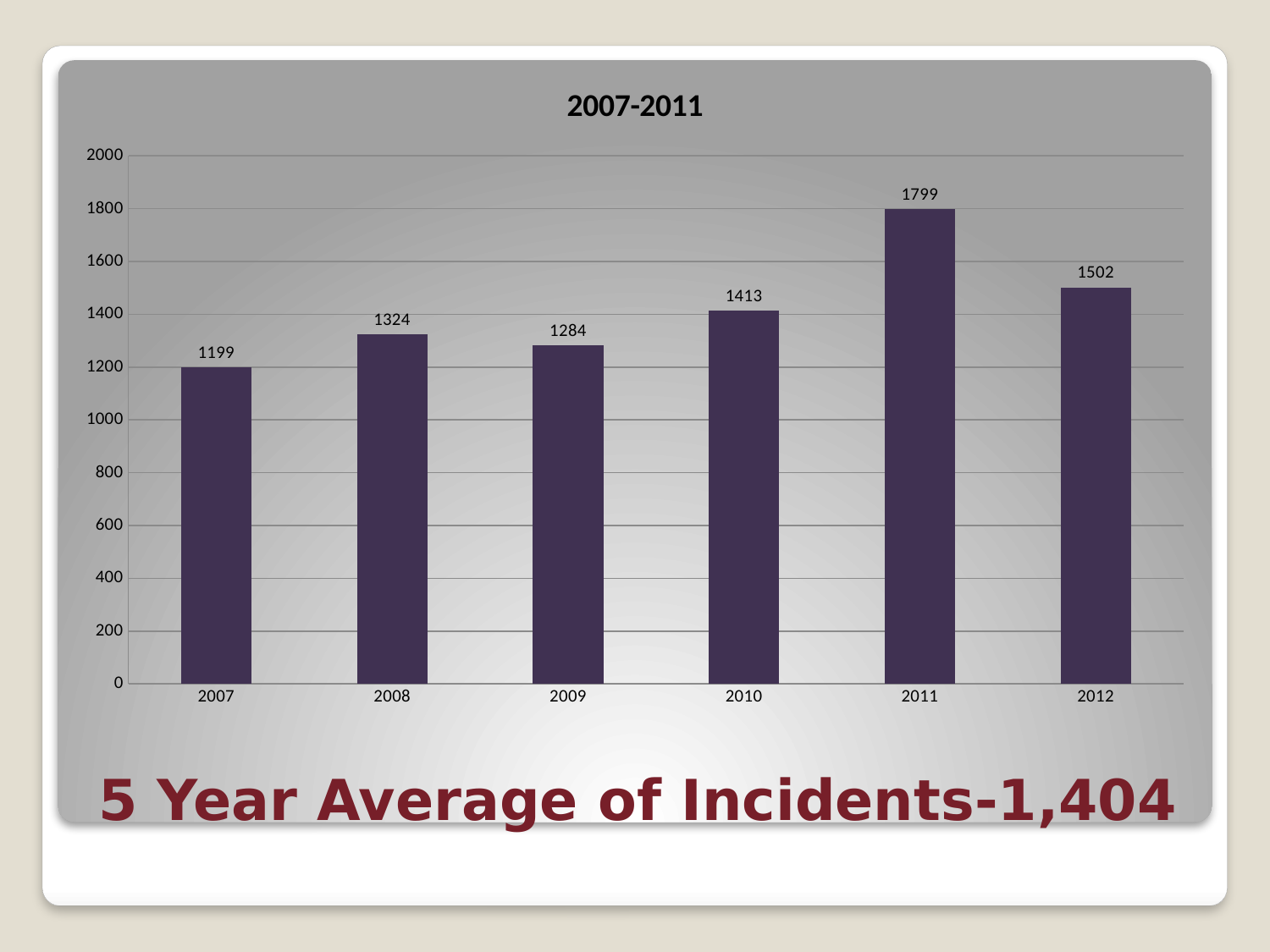

### Chart: 2007-2011

| Category |  |
|---|---|
| 2007 | 1199.0 |
| 2008 | 1324.0 |
| 2009 | 1284.0 |
| 2010 | 1413.0 |
| 2011 | 1799.0 |
| 2012 | 1502.0 |
# 5 Year Average of Incidents-1,404